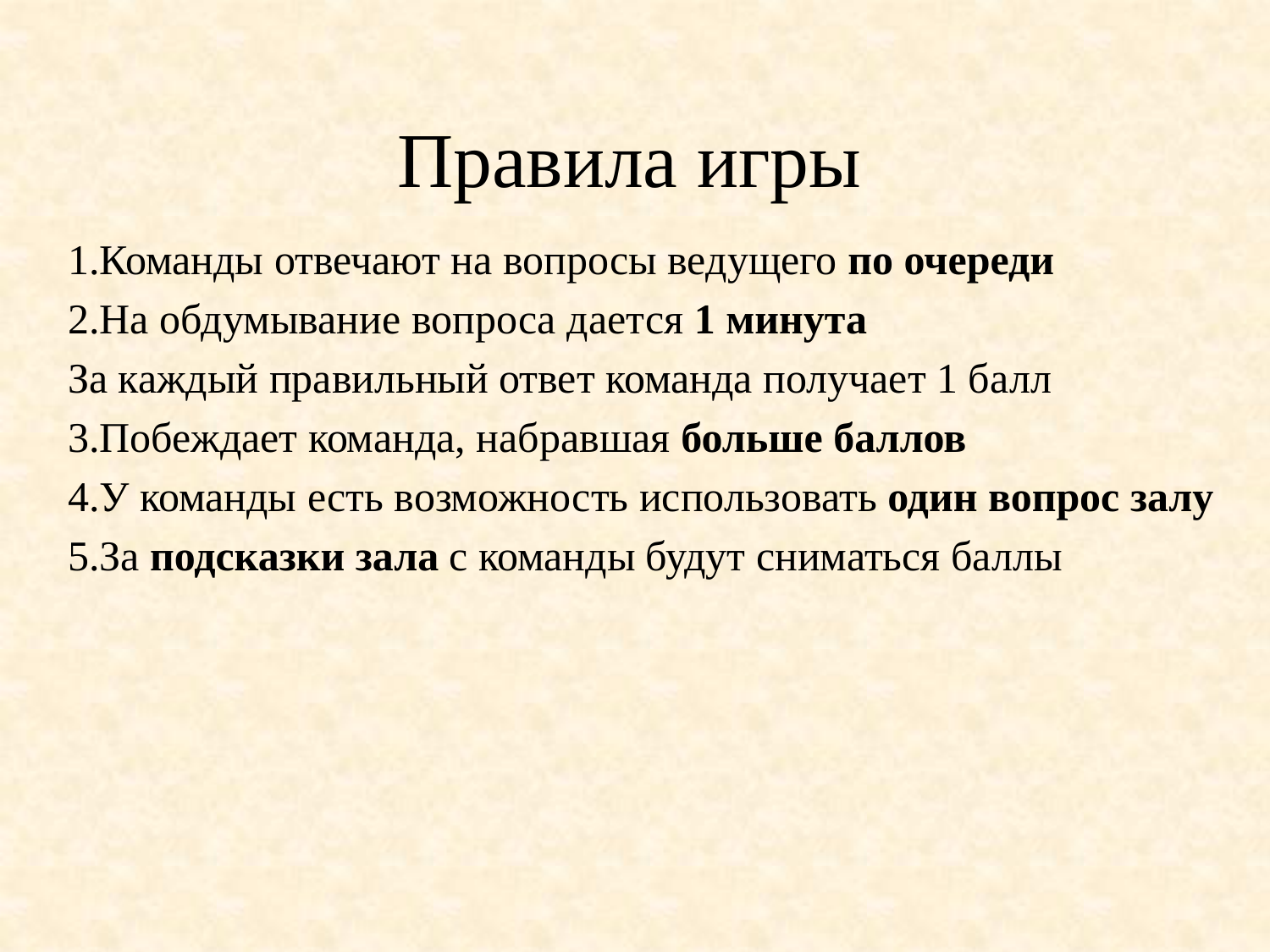

# Правила игры
1.Команды отвечают на вопросы ведущего по очереди
2.На обдумывание вопроса дается 1 минута
За каждый правильный ответ команда получает 1 балл
3.Побеждает команда, набравшая больше баллов
4.У команды есть возможность использовать один вопрос залу
5.За подсказки зала с команды будут сниматься баллы